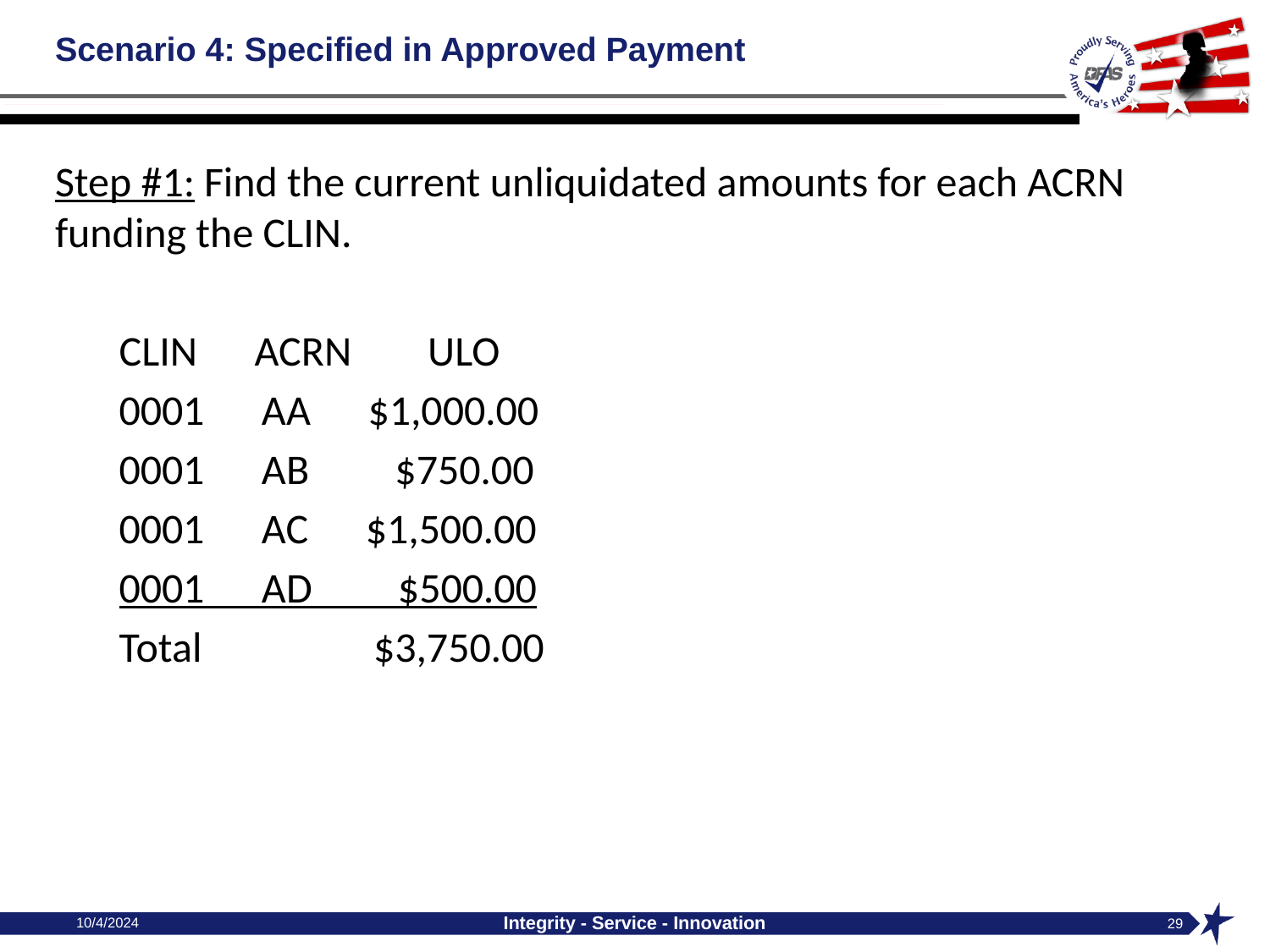

# Scenario 4: Specified in Approved Payment
Step #1: Find the current unliquidated amounts for each ACRN funding the CLIN.

CLIN      ACRN        ULO
0001      AA      $1,000.00
0001      AB         $750.00
0001      AC      $1,500.00
0001      AD         $500.00
Total                  $3,750.00
10/4/2024
Integrity - Service - Innovation
29